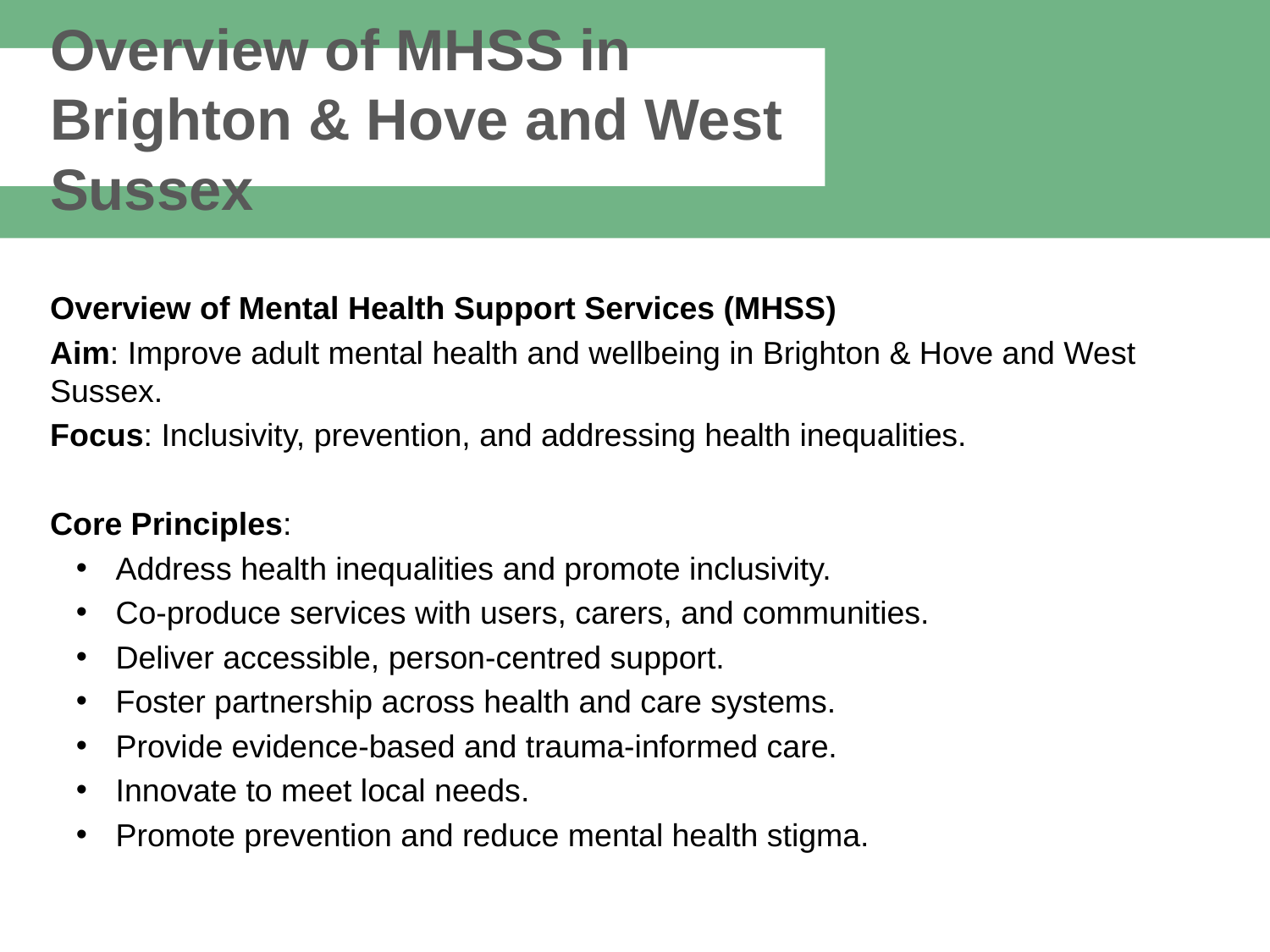

# Overview of MHSS in Brighton & Hove and West Sussex
Overview of Mental Health Support Services (MHSS)
Aim: Improve adult mental health and wellbeing in Brighton & Hove and West Sussex.
Focus: Inclusivity, prevention, and addressing health inequalities.

Core Principles:
Address health inequalities and promote inclusivity.
Co-produce services with users, carers, and communities.
Deliver accessible, person-centred support.
Foster partnership across health and care systems.
Provide evidence-based and trauma-informed care.
Innovate to meet local needs.
Promote prevention and reduce mental health stigma.